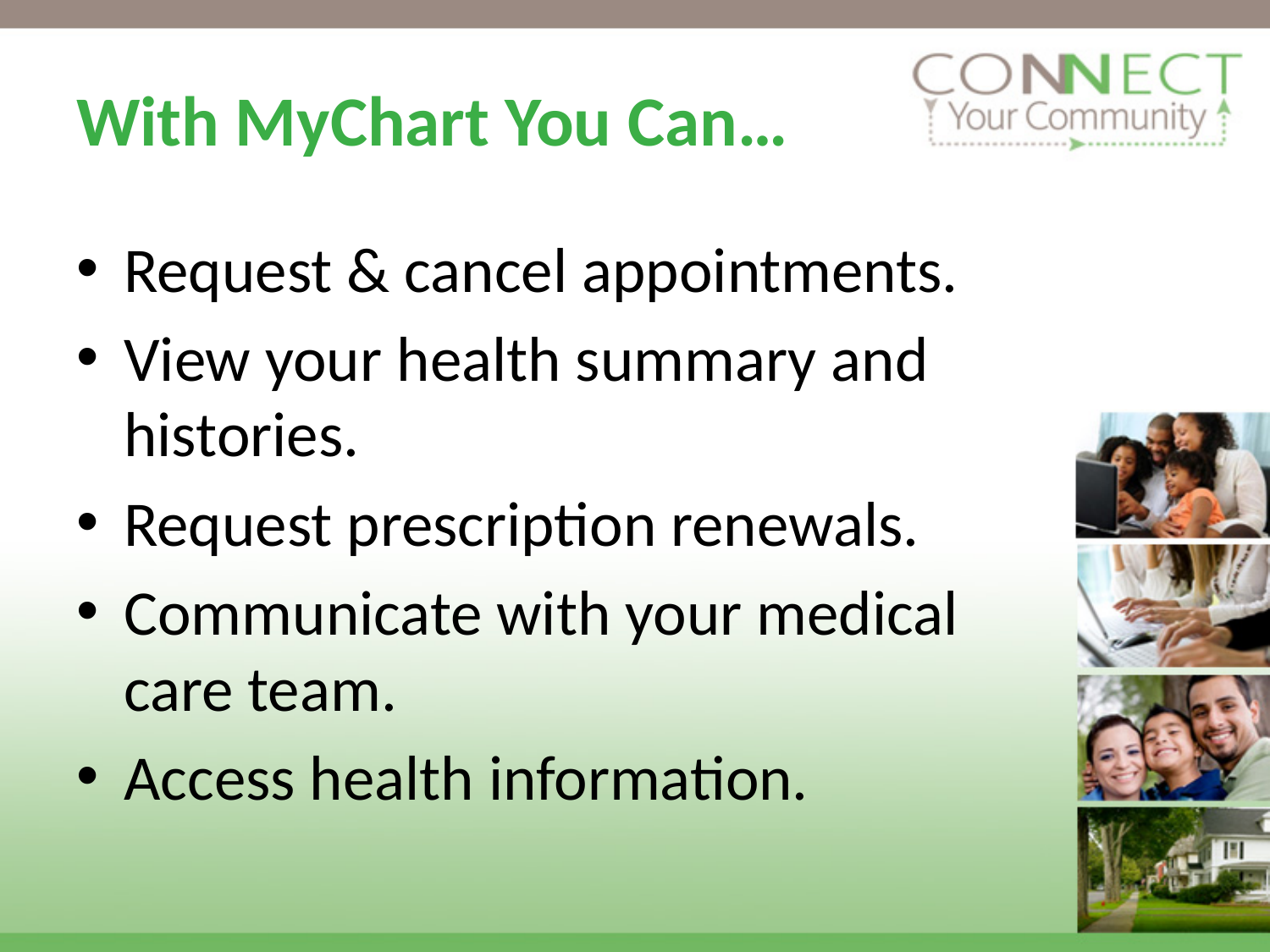

# With MyChart You Can…
Request & cancel appointments.
View your health summary and histories.
Request prescription renewals.
Communicate with your medical care team.
Access health information.